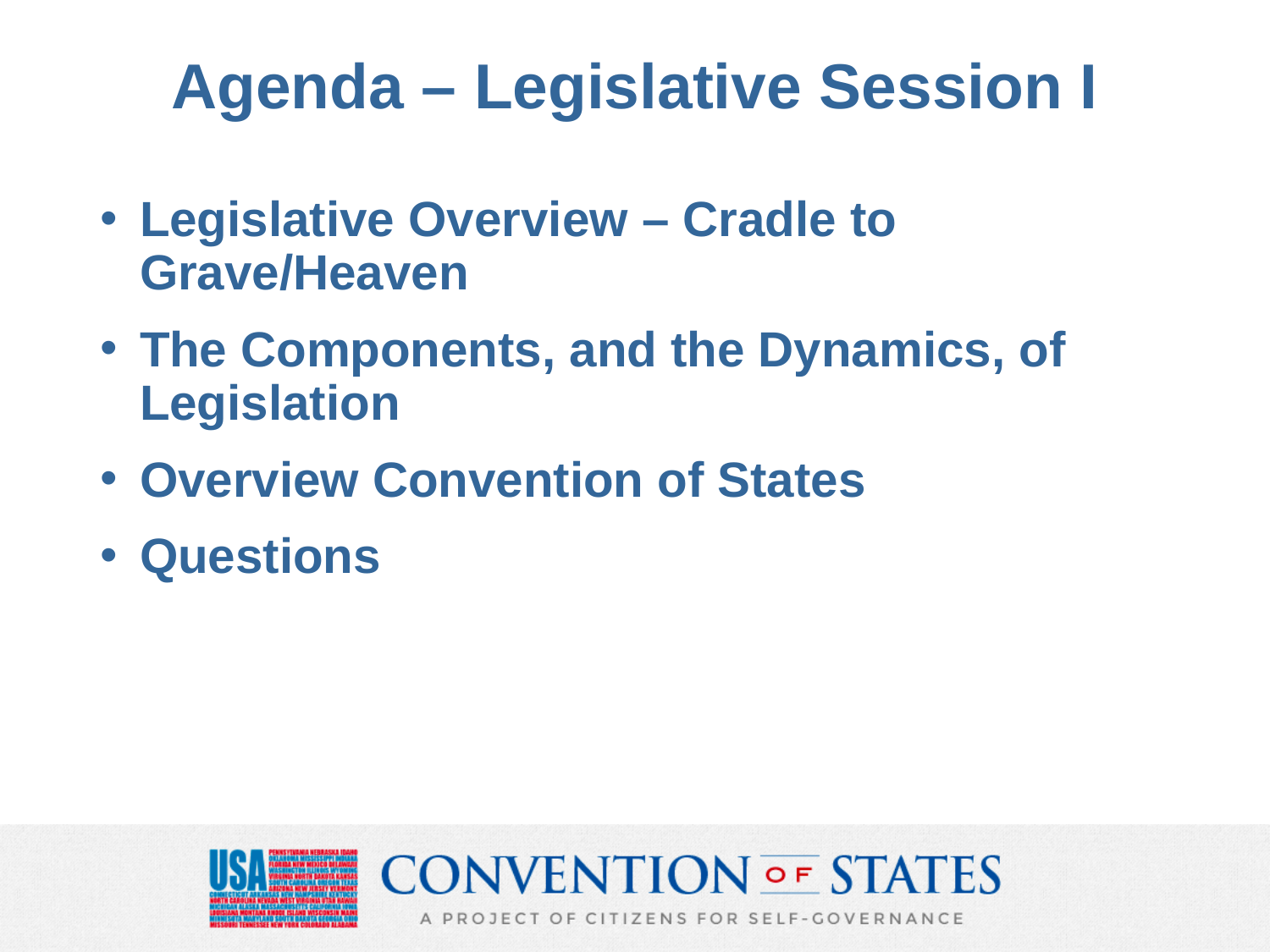

# Agenda – Legislative Session I
Legislative Overview – Cradle to Grave/Heaven
The Components, and the Dynamics, of Legislation
Overview Convention of States
Questions